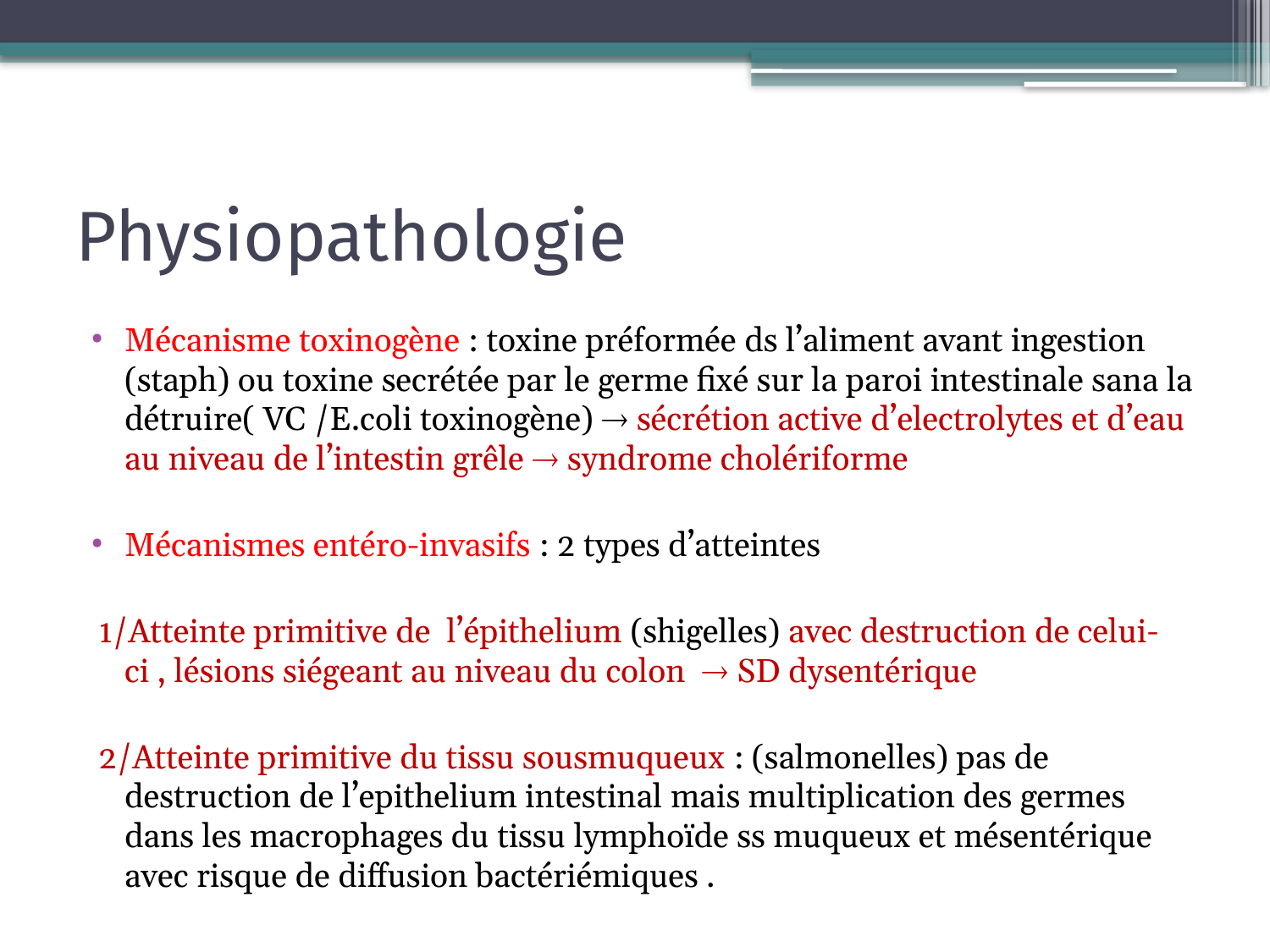

# Physiopathologie
Mécanisme toxinogène : toxine préformée ds l’aliment avant ingestion (staph) ou toxine secrétée par le germe fixé sur la paroi intestinale sana la détruire( VC /E.coli toxinogène) → sécrétion active d’electrolytes et d’eau au niveau de l’intestin grêle → syndrome cholériforme

Mécanismes entéro-invasifs : 2 types d’atteintes

 1/Atteinte primitive de  l’épithelium (shigelles) avec destruction de celui-ci , lésions siégeant au niveau du colon  → SD dysentérique

 2/Atteinte primitive du tissu sousmuqueux : (salmonelles) pas de  destruction de l’epithelium intestinal mais multiplication des germes dans les macrophages du tissu lymphoïde ss muqueux et mésentérique avec risque de diffusion bactériémiques .